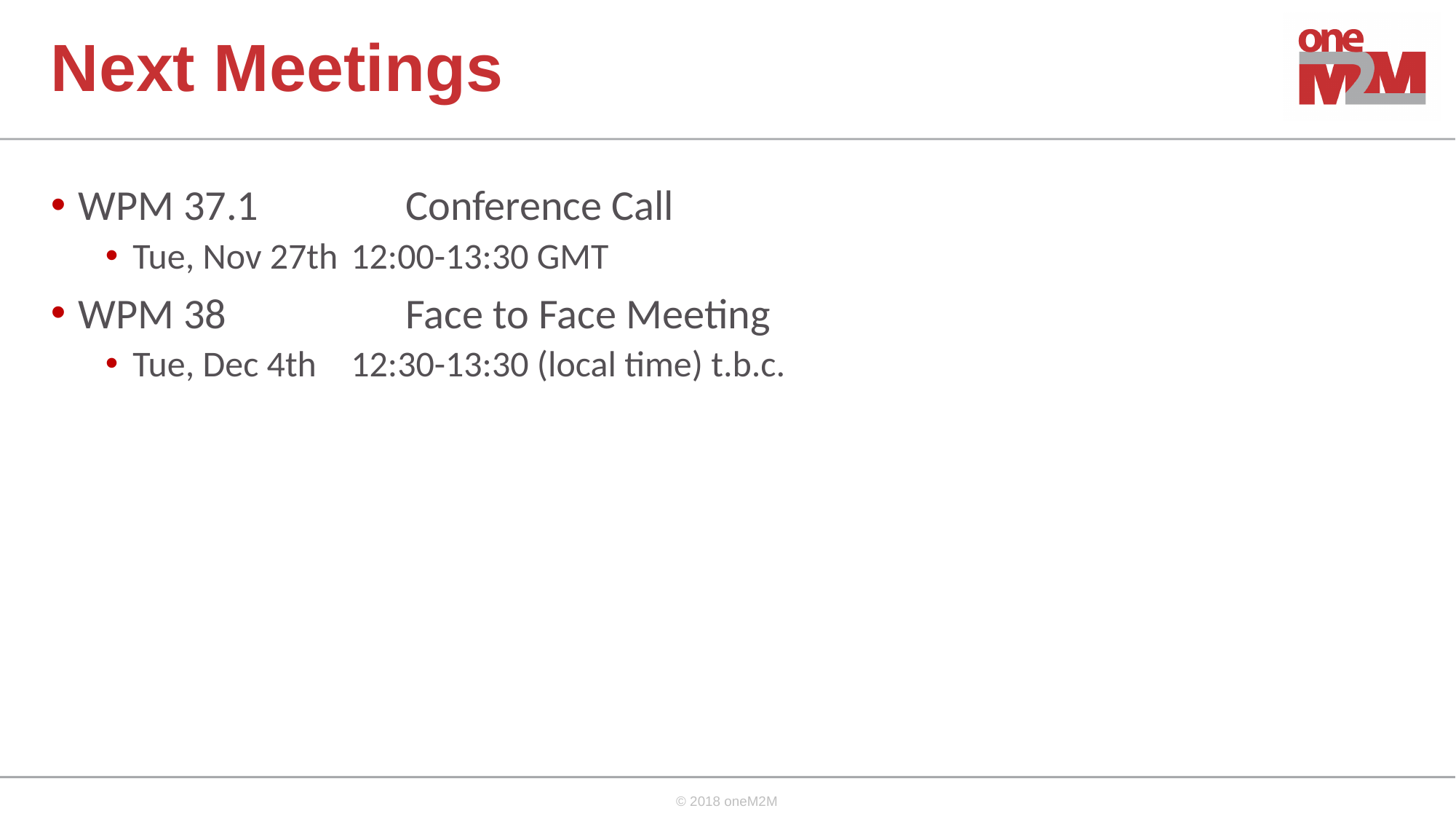

# Next Meetings
WPM 37.1		Conference Call
Tue, Nov 27th 	12:00-13:30 GMT
WPM 38		Face to Face Meeting
Tue, Dec 4th 	12:30-13:30 (local time) t.b.c.